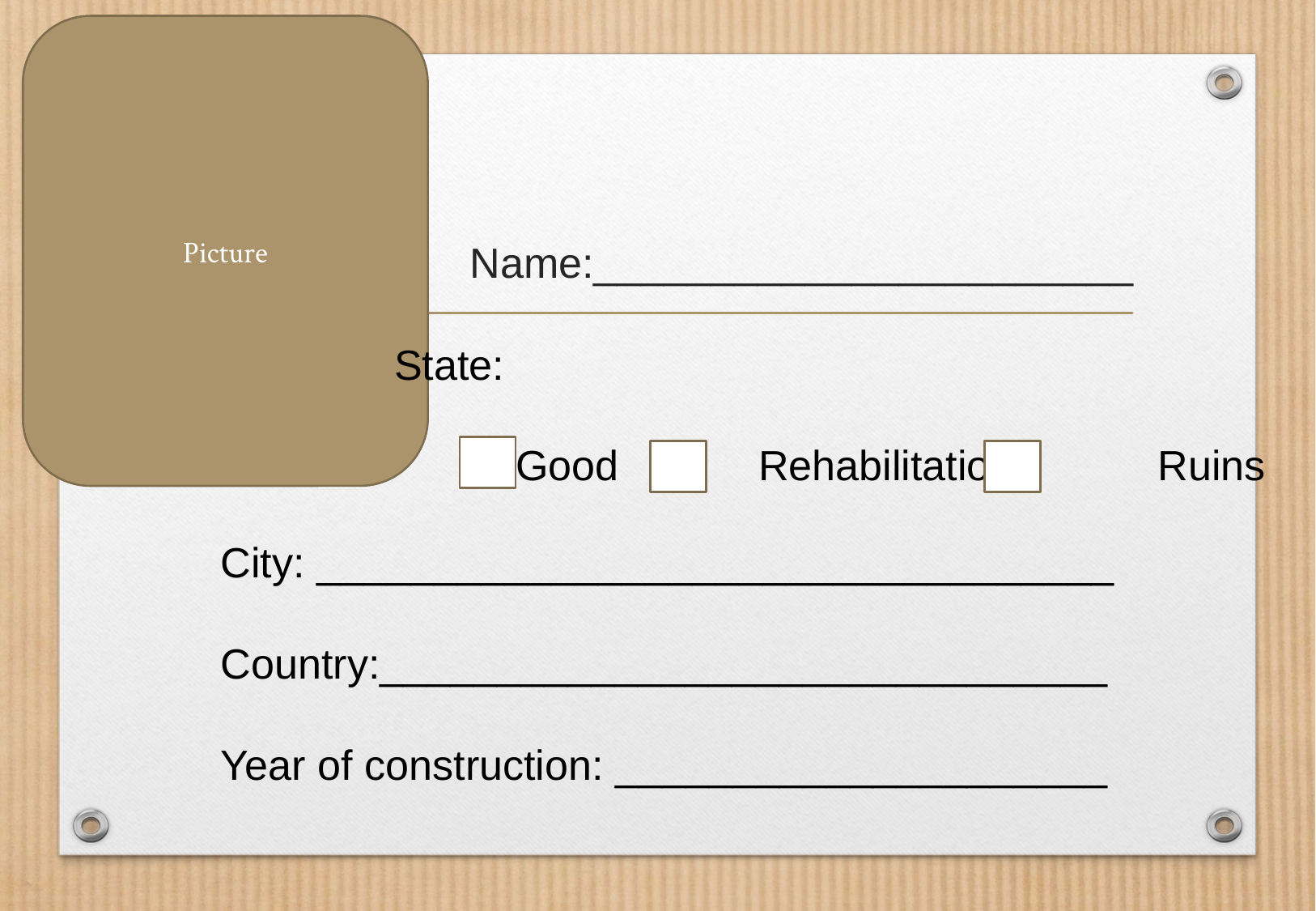

Picture
Name:_______________________
State:

	Good 		Rehabilitation 	   Ruins

City: __________________________________

Country:_______________________________

Year of construction: _____________________